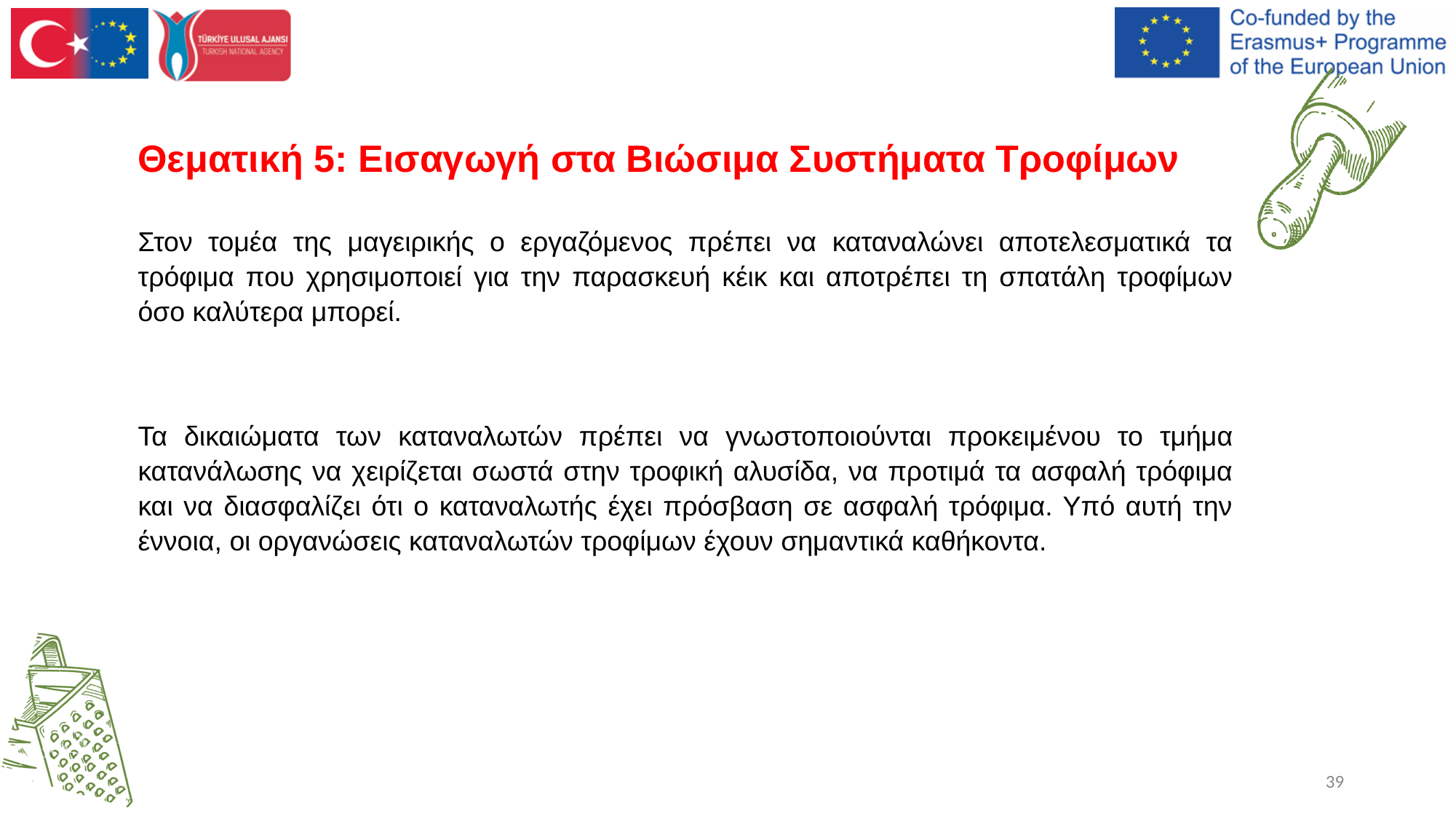

# Θεματική 5: Εισαγωγή στα Βιώσιμα Συστήματα Τροφίμων
Στον τομέα της μαγειρικής ο εργαζόμενος πρέπει να καταναλώνει αποτελεσματικά τα τρόφιμα που χρησιμοποιεί για την παρασκευή κέικ και αποτρέπει τη σπατάλη τροφίμων όσο καλύτερα μπορεί.

Τα δικαιώματα των καταναλωτών πρέπει να γνωστοποιούνται προκειμένου το τμήμα κατανάλωσης να χειρίζεται σωστά στην τροφική αλυσίδα, να προτιμά τα ασφαλή τρόφιμα και να διασφαλίζει ότι ο καταναλωτής έχει πρόσβαση σε ασφαλή τρόφιμα. Υπό αυτή την έννοια, οι οργανώσεις καταναλωτών τροφίμων έχουν σημαντικά καθήκοντα.

39